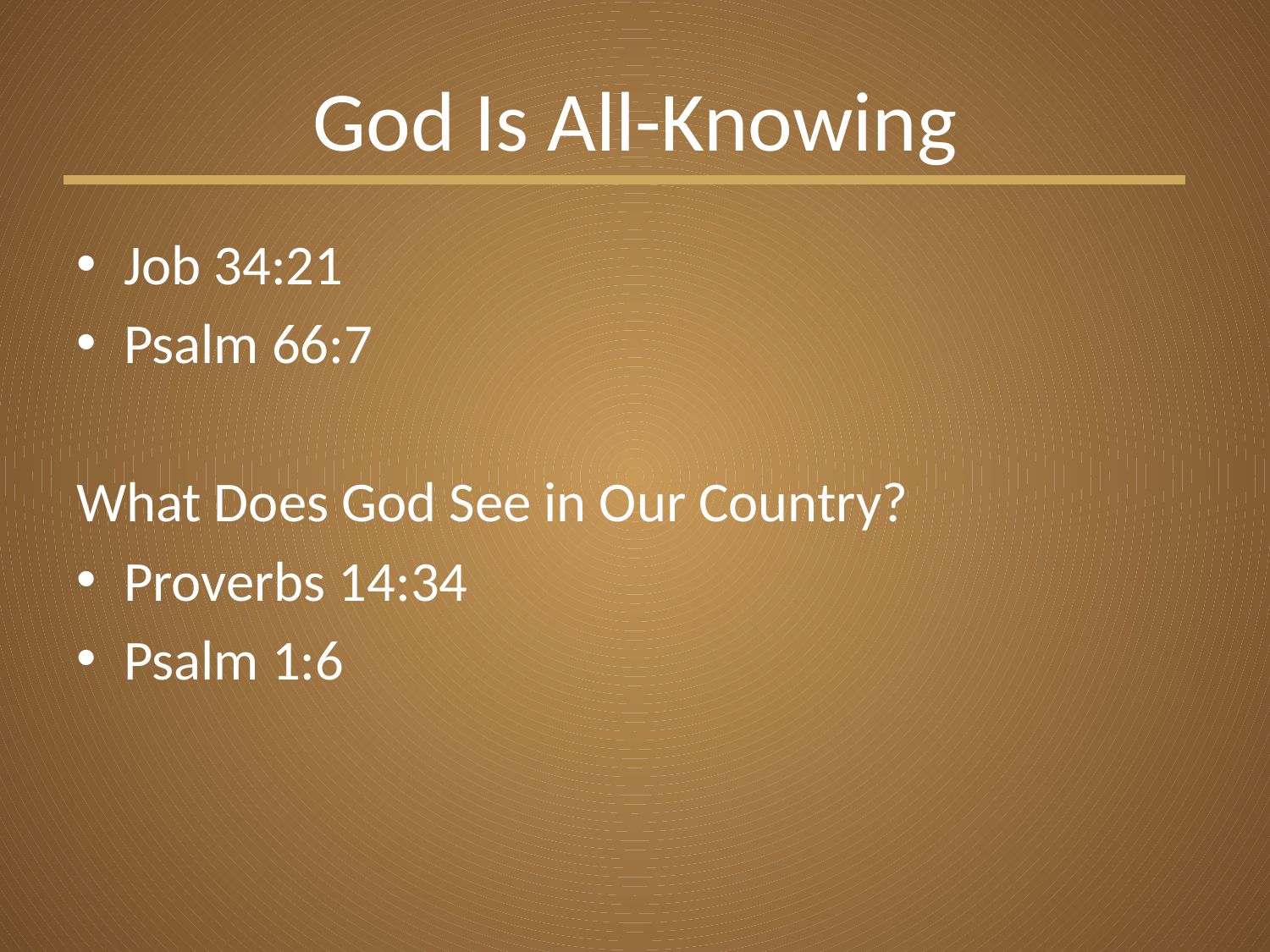

# God Is All-Knowing
Job 34:21
Psalm 66:7

What Does God See in Our Country?
Proverbs 14:34
Psalm 1:6